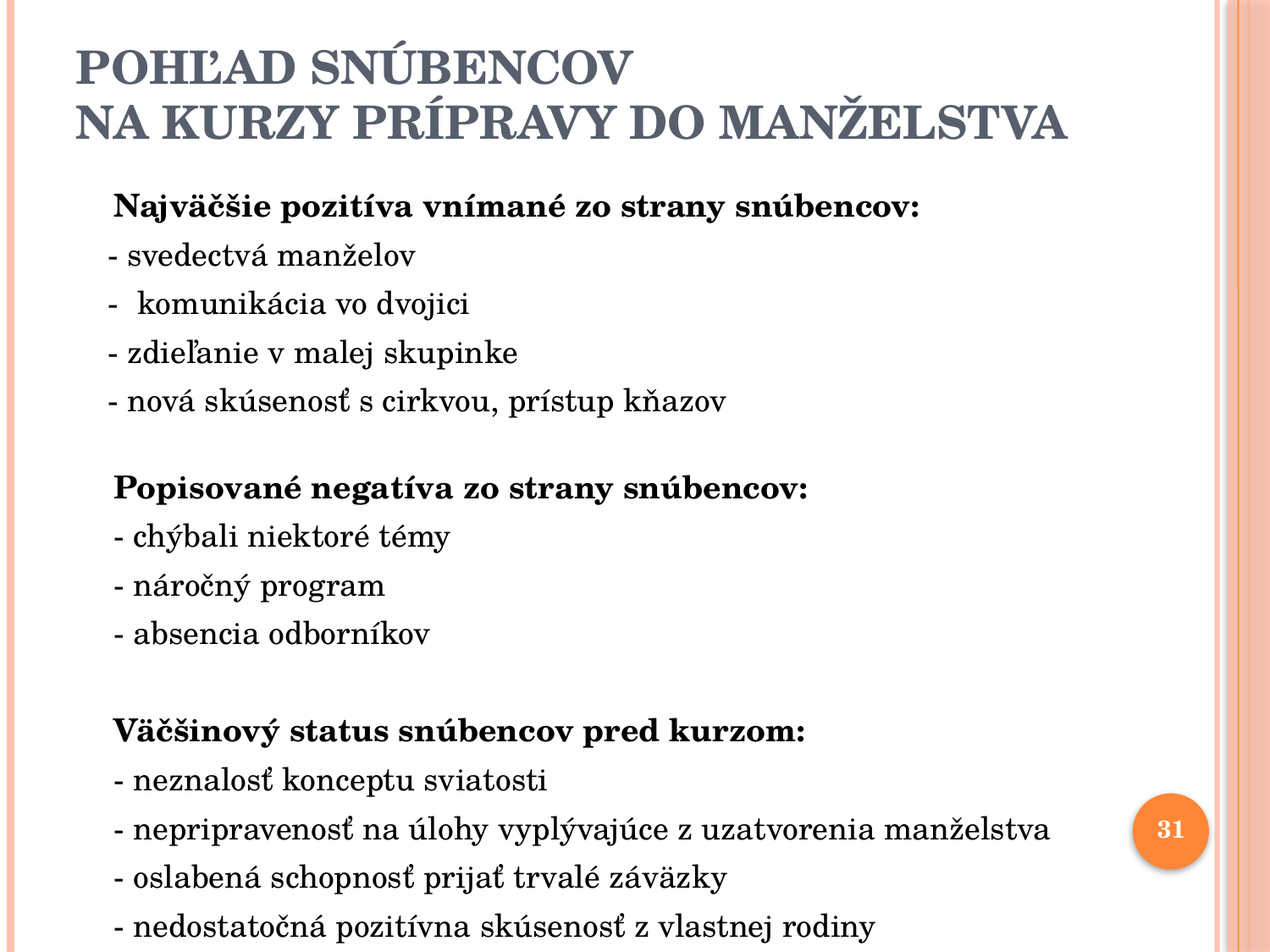

# Pohľad snúbencov na Kurzy prípravy do manželstva
	Najväčšie pozitíva vnímané zo strany snúbencov:
   - svedectvá manželov
   -  komunikácia vo dvojici
   - zdieľanie v malej skupinke
   - nová skúsenosť s cirkvou, prístup kňazov
Popisované negatíva zo strany snúbencov:
	- chýbali niektoré témy
	- náročný program
	- absencia odborníkov

	Väčšinový status snúbencov pred kurzom:
	- neznalosť konceptu sviatosti
	- nepripravenosť na úlohy vyplývajúce z uzatvorenia manželstva
	- oslabená schopnosť prijať trvalé záväzky
	- nedostatočná pozitívna skúsenosť z vlastnej rodiny

31